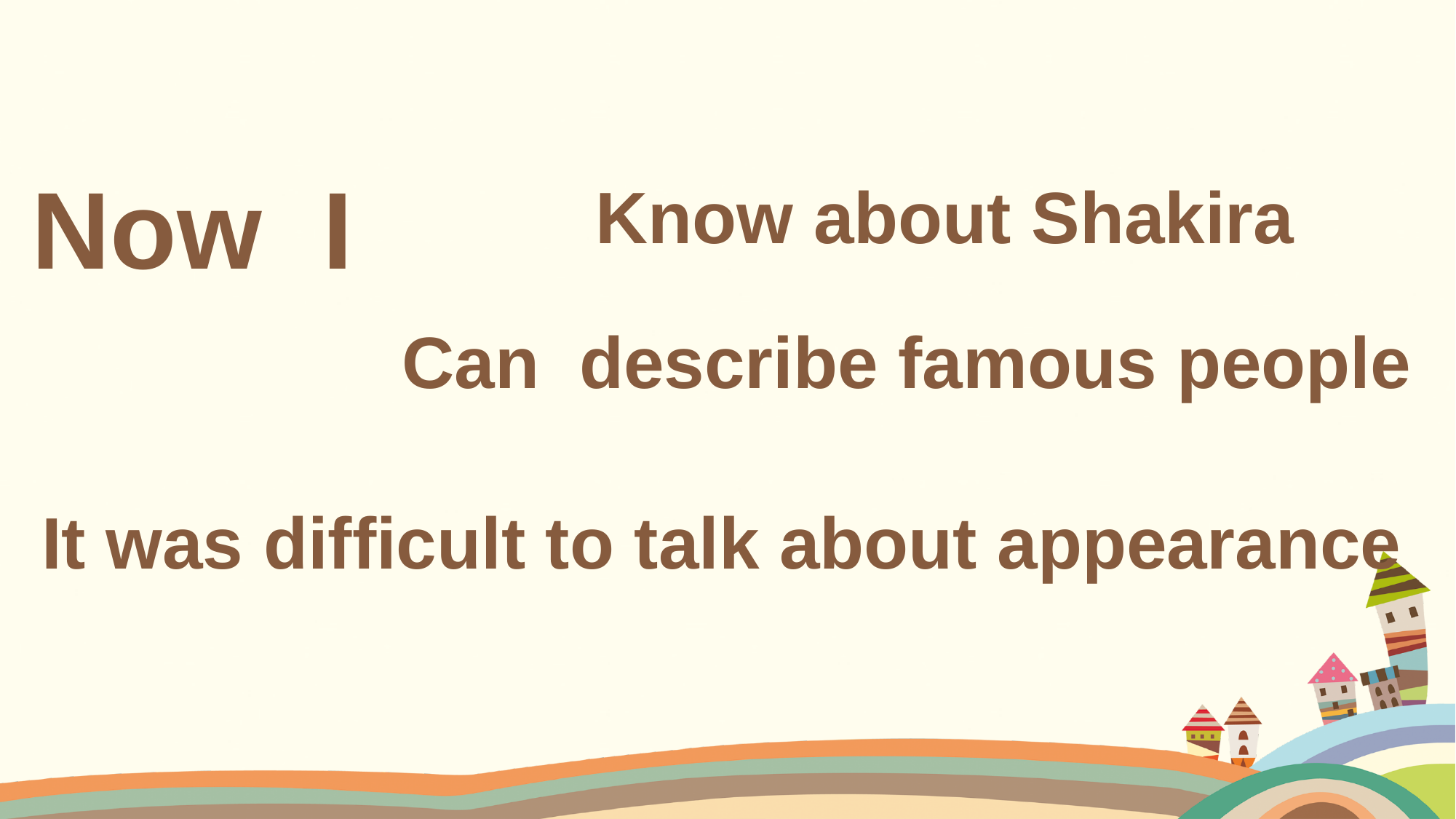

Now  I
Know about Shakira
Can  describe famous people
It was difficult to talk about appearance